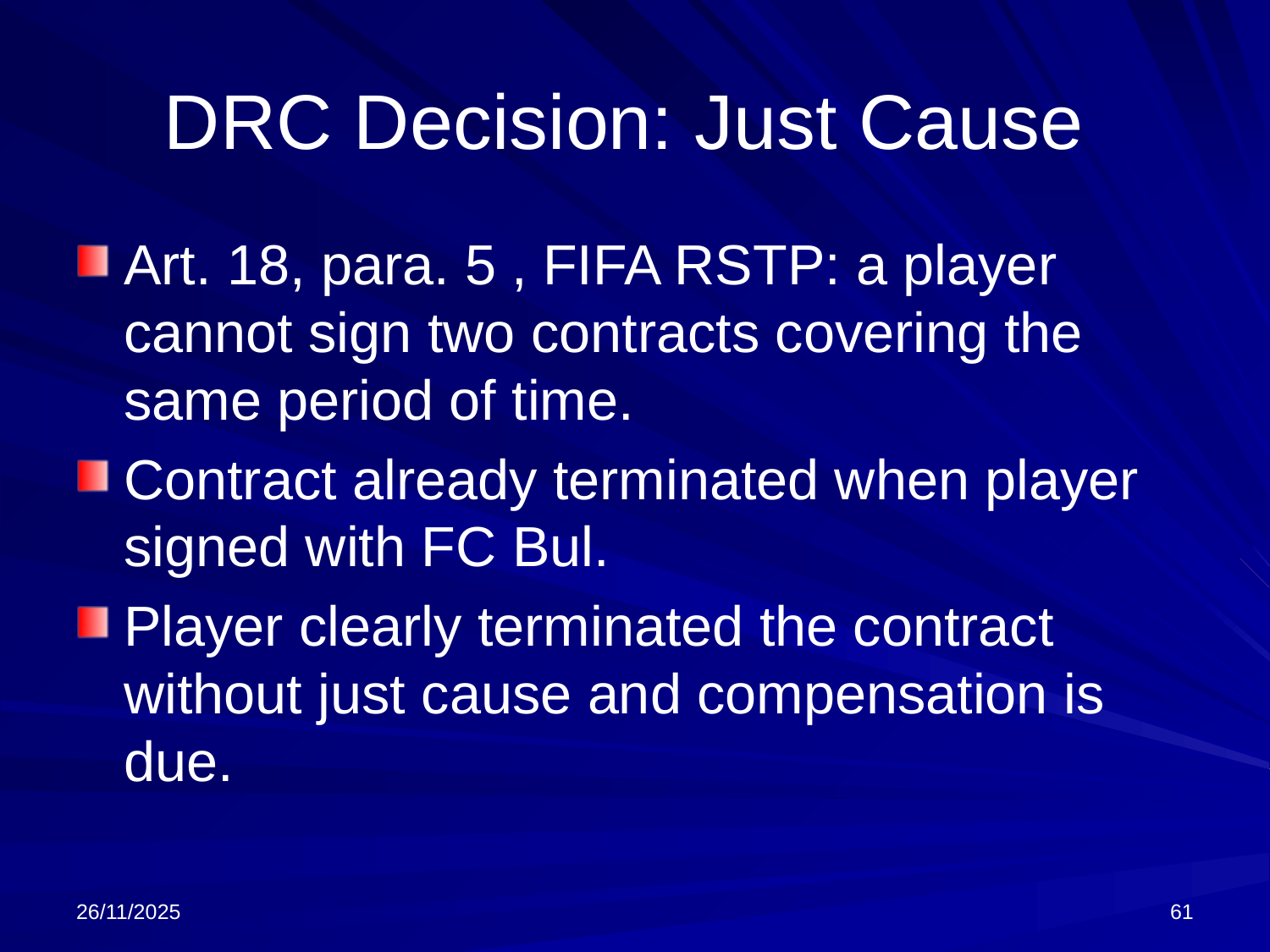

# DRC Decision: Just Cause
Art. 18, para. 5 , FIFA RSTP: a player cannot sign two contracts covering the same period of time.
Contract already terminated when player signed with FC Bul.
Player clearly terminated the contract without just cause and compensation is due.

26/11/2025
61